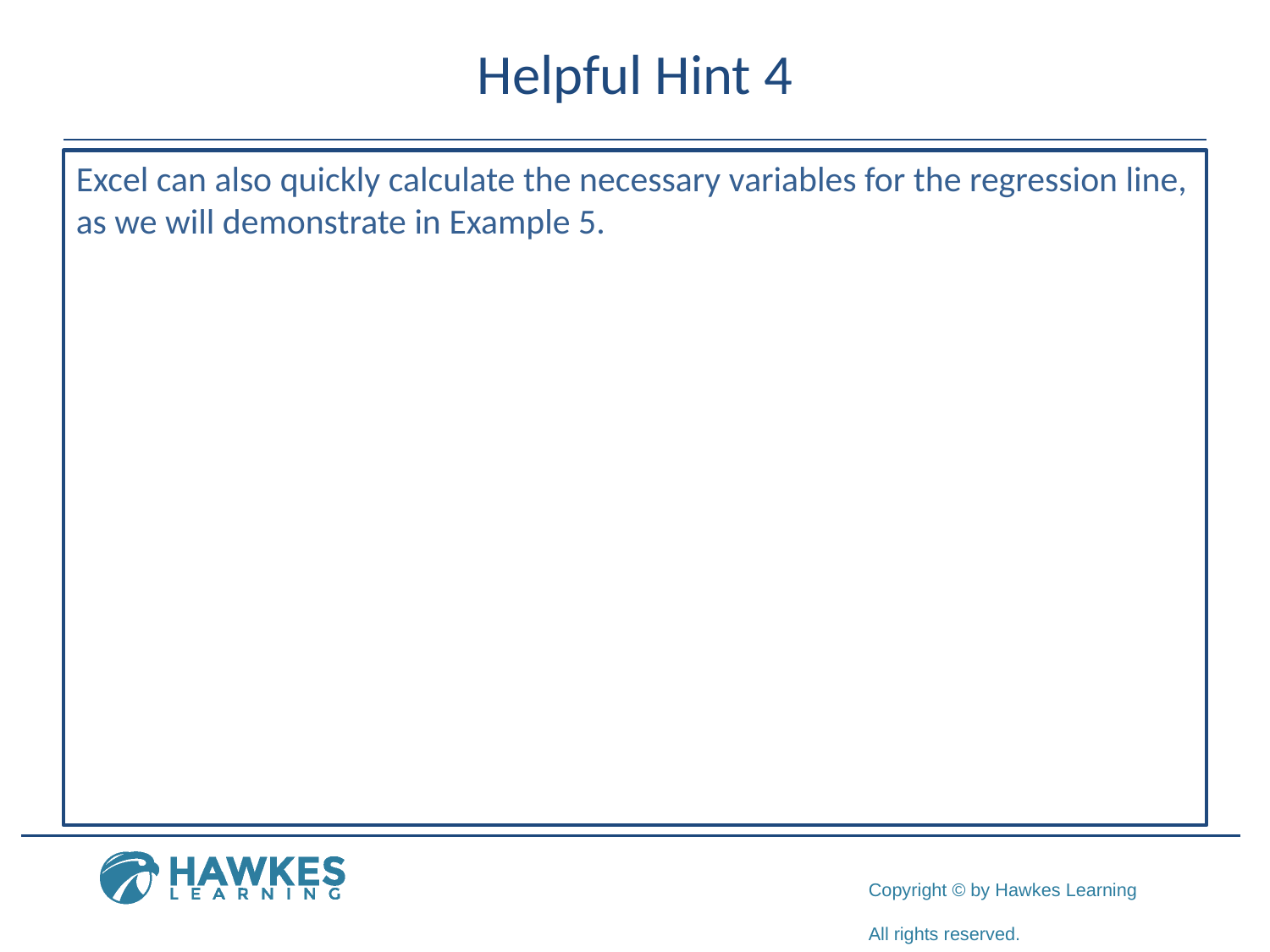

# Helpful Hint 4
Excel can also quickly calculate the necessary variables for the regression line, as we will demonstrate in Example 5.